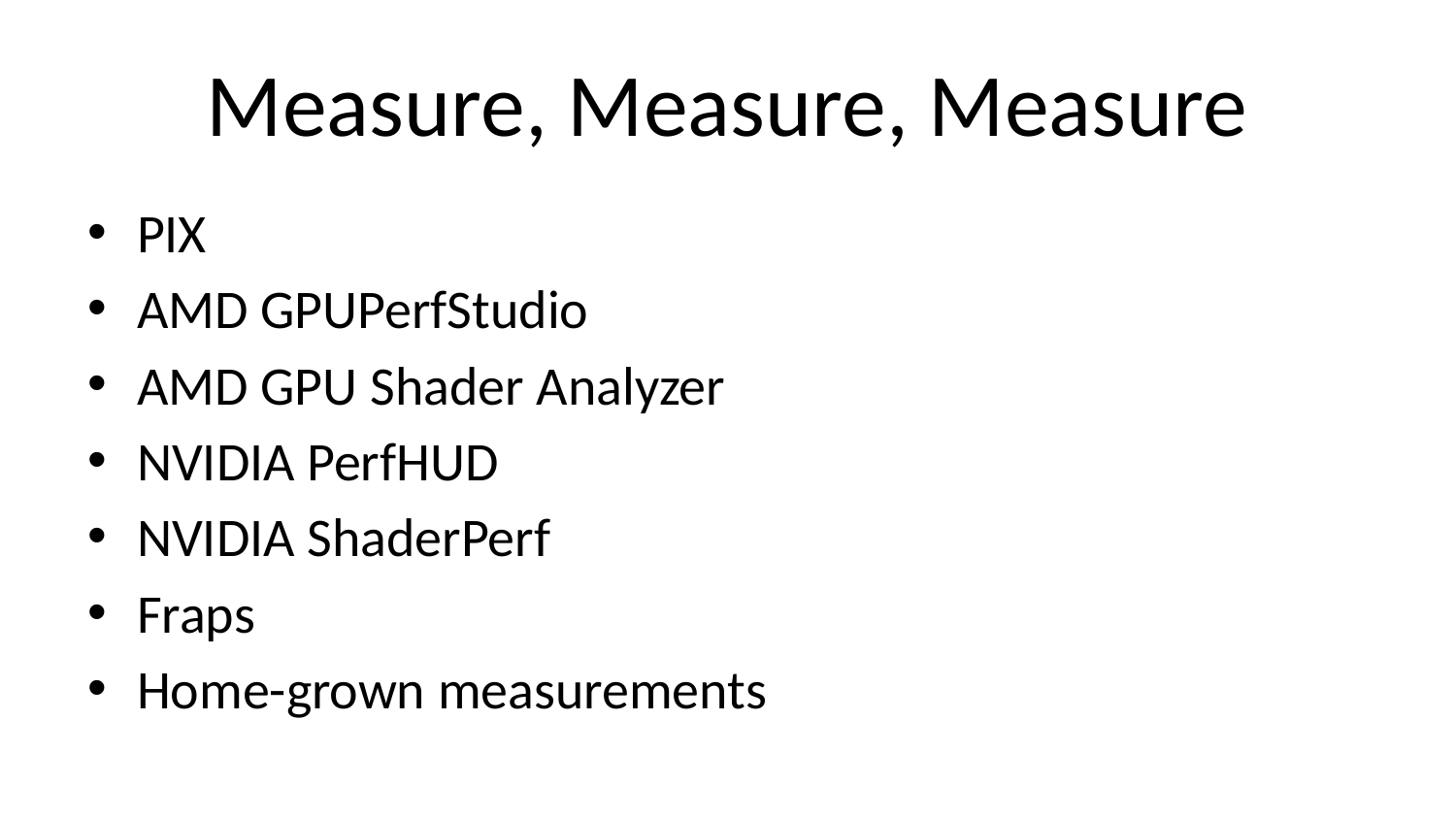

# Measure, Measure, Measure
PIX
AMD GPUPerfStudio
AMD GPU Shader Analyzer
NVIDIA PerfHUD
NVIDIA ShaderPerf
Fraps
Home-grown measurements